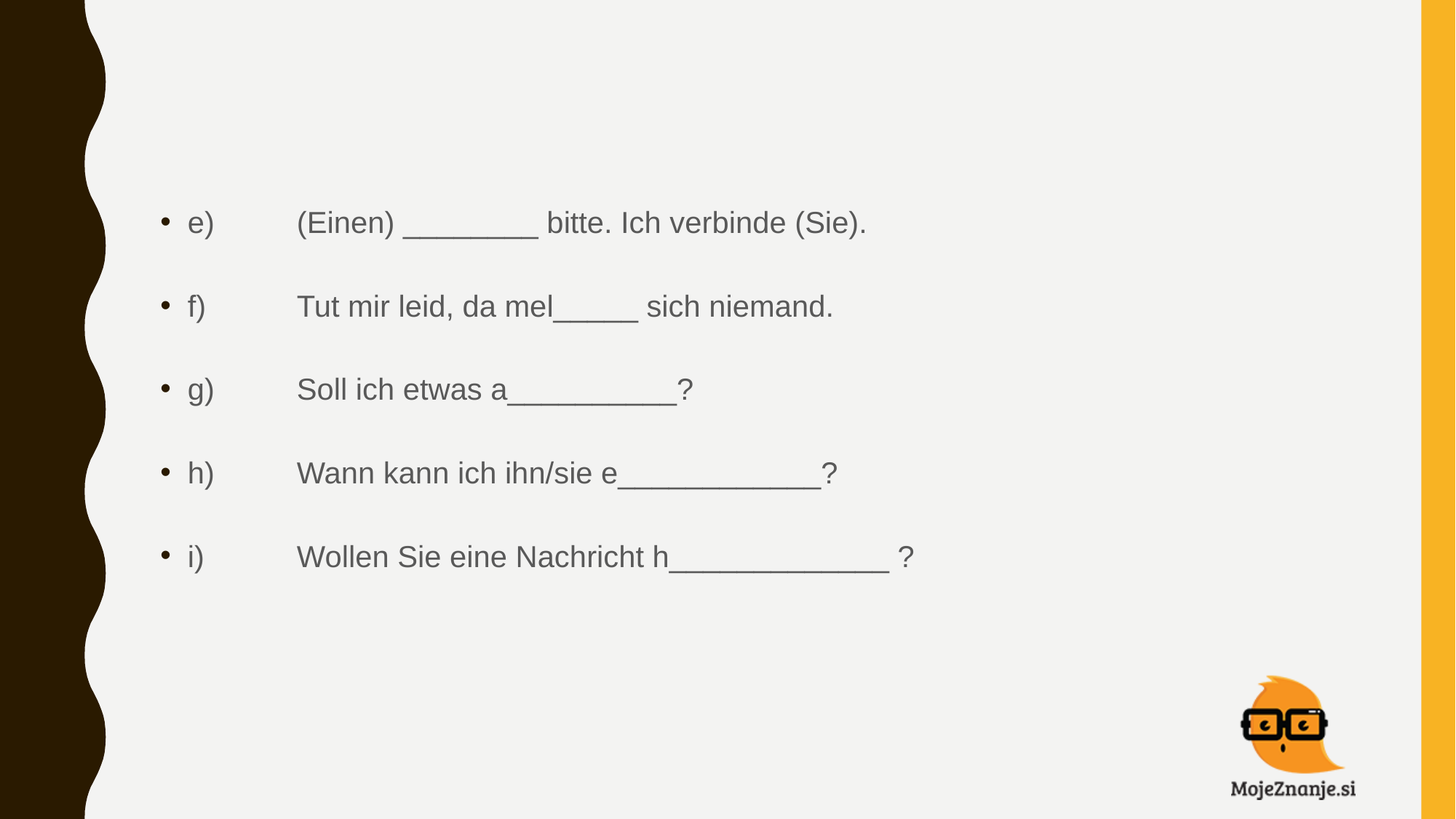

e)	(Einen) ________ bitte. Ich verbinde (Sie).
f)	Tut mir leid, da mel_____ sich niemand.
g)	Soll ich etwas a__________?
h)	Wann kann ich ihn/sie e____________?
i)	Wollen Sie eine Nachricht h_____________ ?